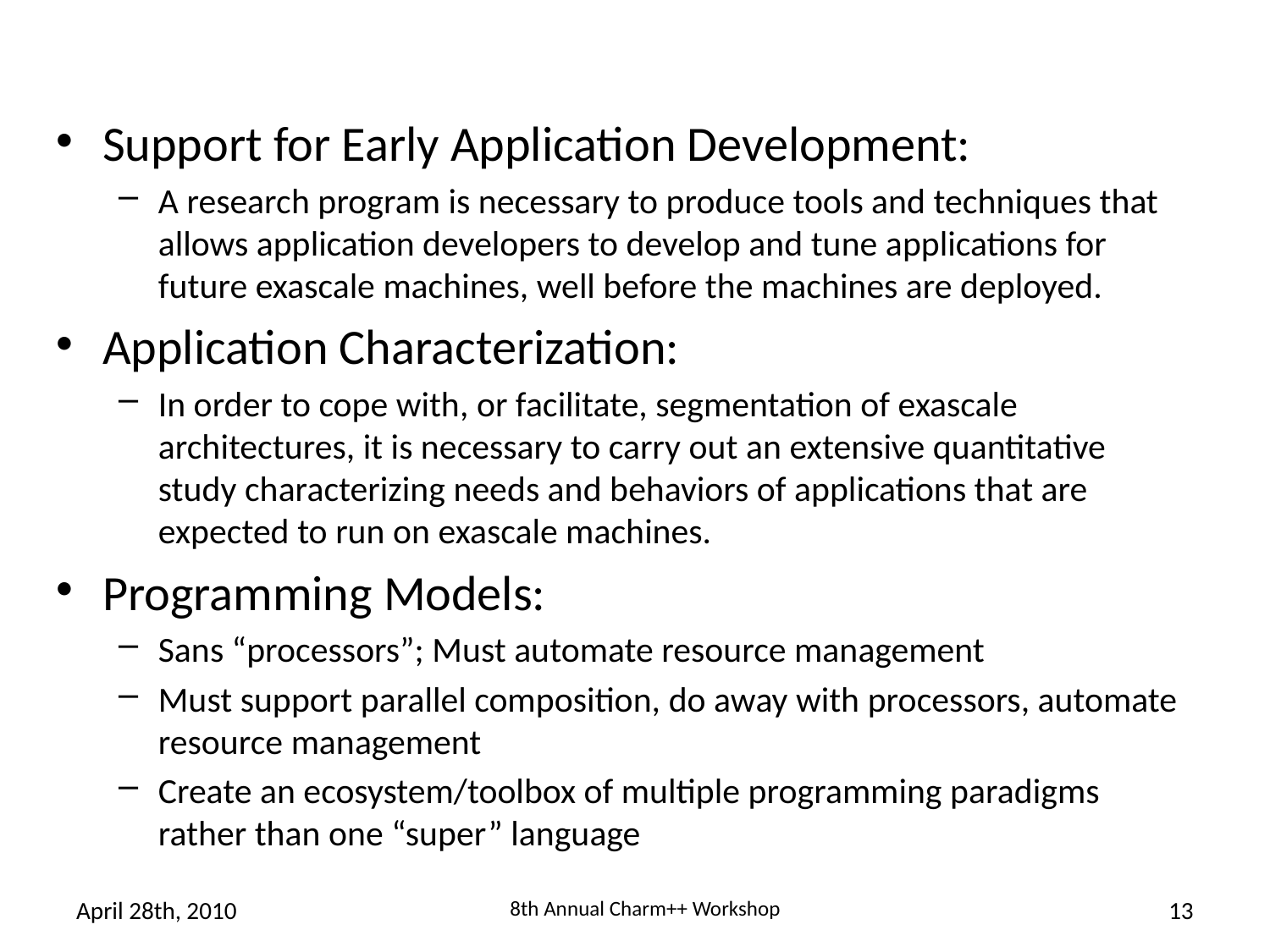

#
Support for Early Application Development:
A research program is necessary to produce tools and techniques that allows application developers to develop and tune applications for future exascale machines, well before the machines are deployed.
Application Characterization:
In order to cope with, or facilitate, segmentation of exascale architectures, it is necessary to carry out an extensive quantitative  study characterizing needs and behaviors of applications that are expected to run on exascale machines.
Programming Models:
Sans “processors”; Must automate resource management
Must support parallel composition, do away with processors, automate resource management
Create an ecosystem/toolbox of multiple programming paradigms rather than one “super” language

April 28th, 2010
8th Annual Charm++ Workshop
13